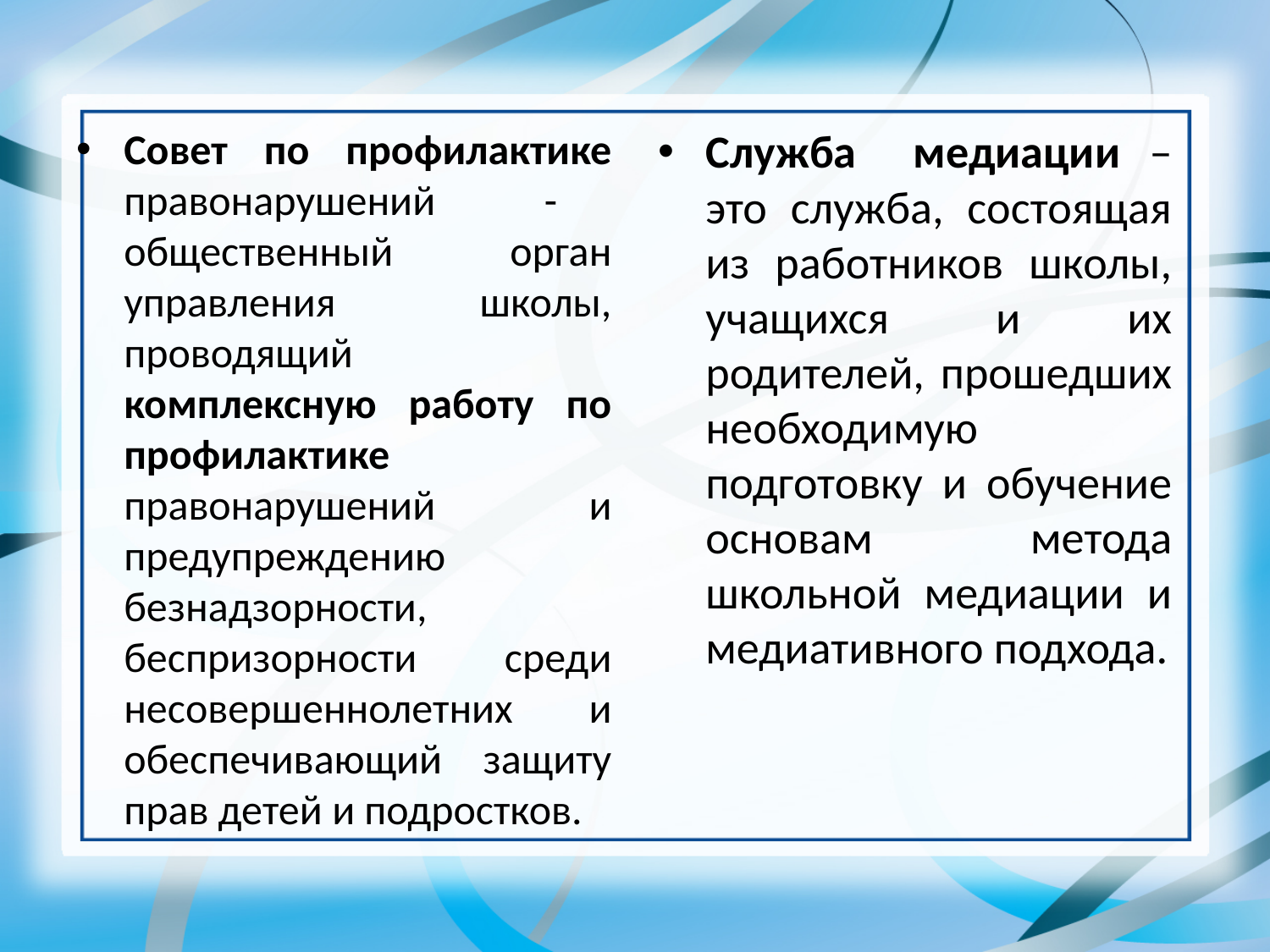

Совет по профилактике правонарушений  -  общественный орган управления школы, проводящий комплексную работу по профилактике правонарушений и предупреждению безнадзорности, беспризорности среди несовершеннолетних и обеспечивающий защиту прав детей и подростков.
Служба  медиации – это служба, состоящая из работников школы, учащихся и их родителей, прошедших необходимую подготовку и обучение основам метода школьной медиации и медиативного подхода.